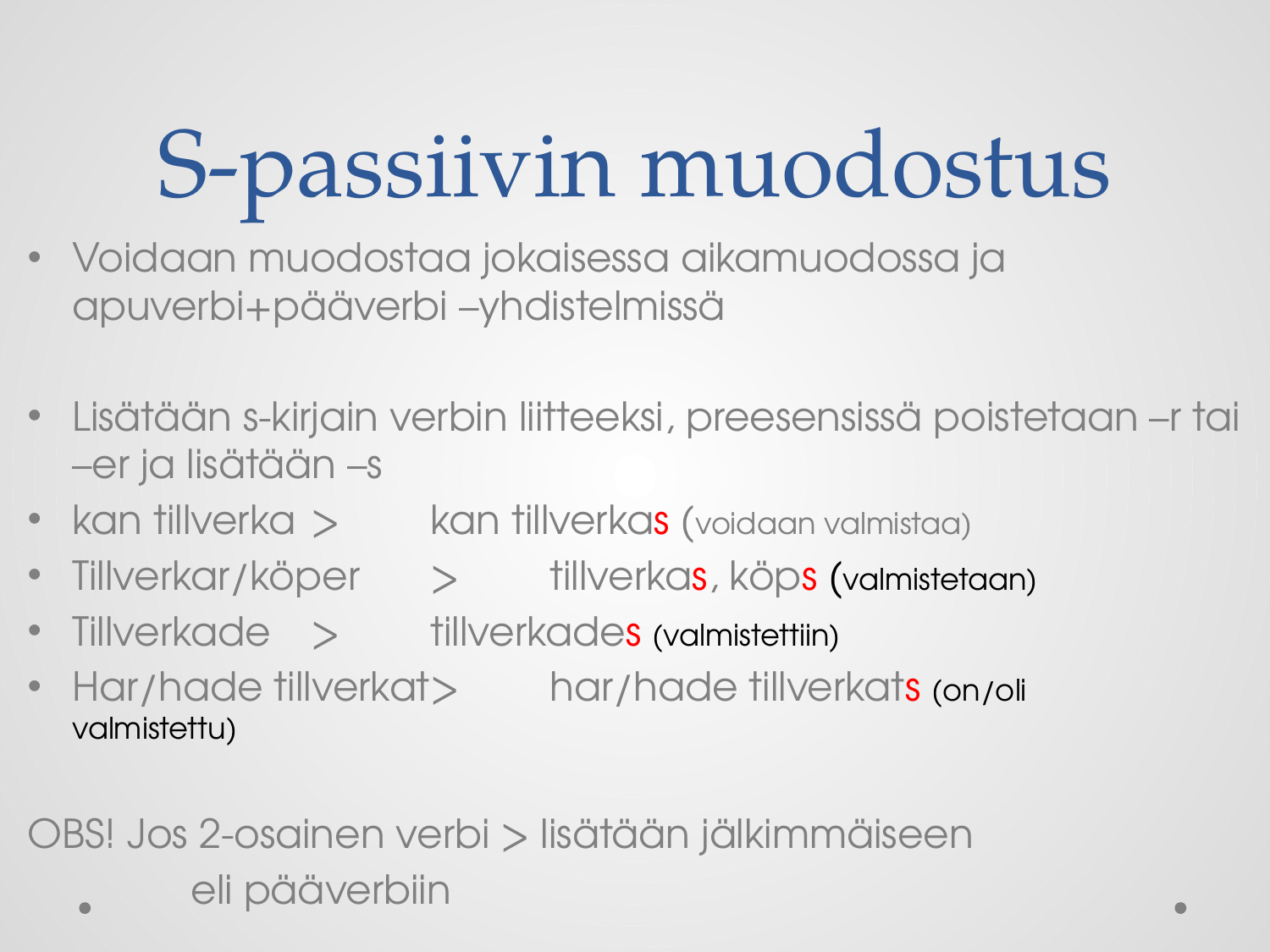

# S-passiivin muodostus
Voidaan muodostaa jokaisessa aikamuodossa ja apuverbi+pääverbi –yhdistelmissä

Lisätään s-kirjain verbin liitteeksi, preesensissä poistetaan –r tai –er ja lisätään –s
kan tillverka 		> 	kan tillverkas (voidaan valmistaa)
Tillverkar/köper 		> 	tillverkas, köps (valmistetaan)
Tillverkade		> 	tillverkades (valmistettiin)
Har/hade tillverkat	> 	har/hade tillverkats (on/oli 								   valmistettu)

OBS! Jos 2-osainen verbi > lisätään jälkimmäiseen
				    eli pääverbiin